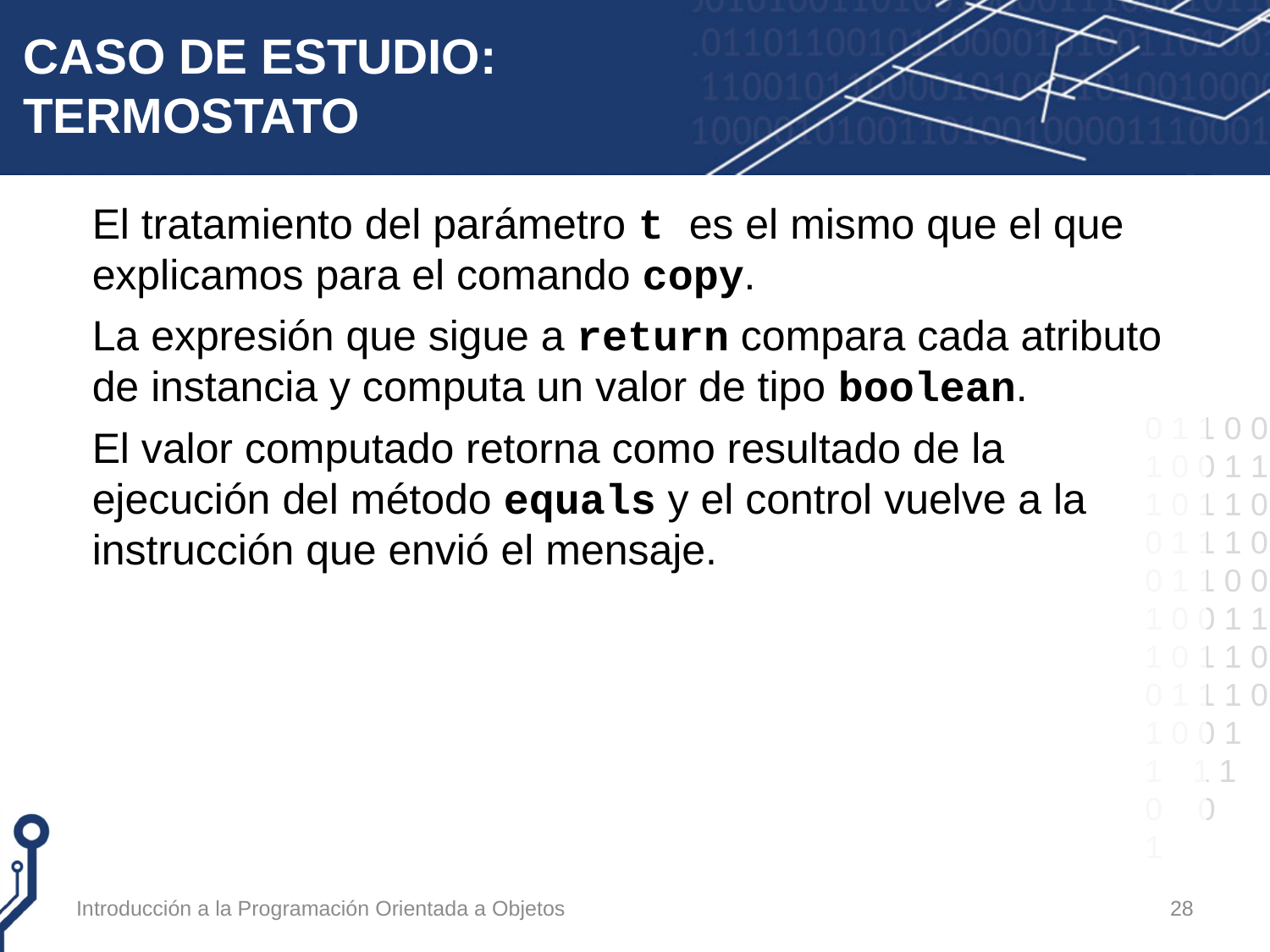

# CASO DE ESTUDIO: TERMOSTATO
El tratamiento del parámetro t es el mismo que el que explicamos para el comando copy.
La expresión que sigue a return compara cada atributo de instancia y computa un valor de tipo boolean.
El valor computado retorna como resultado de la ejecución del método equals y el control vuelve a la instrucción que envió el mensaje.
Introducción a la Programación Orientada a Objetos
28